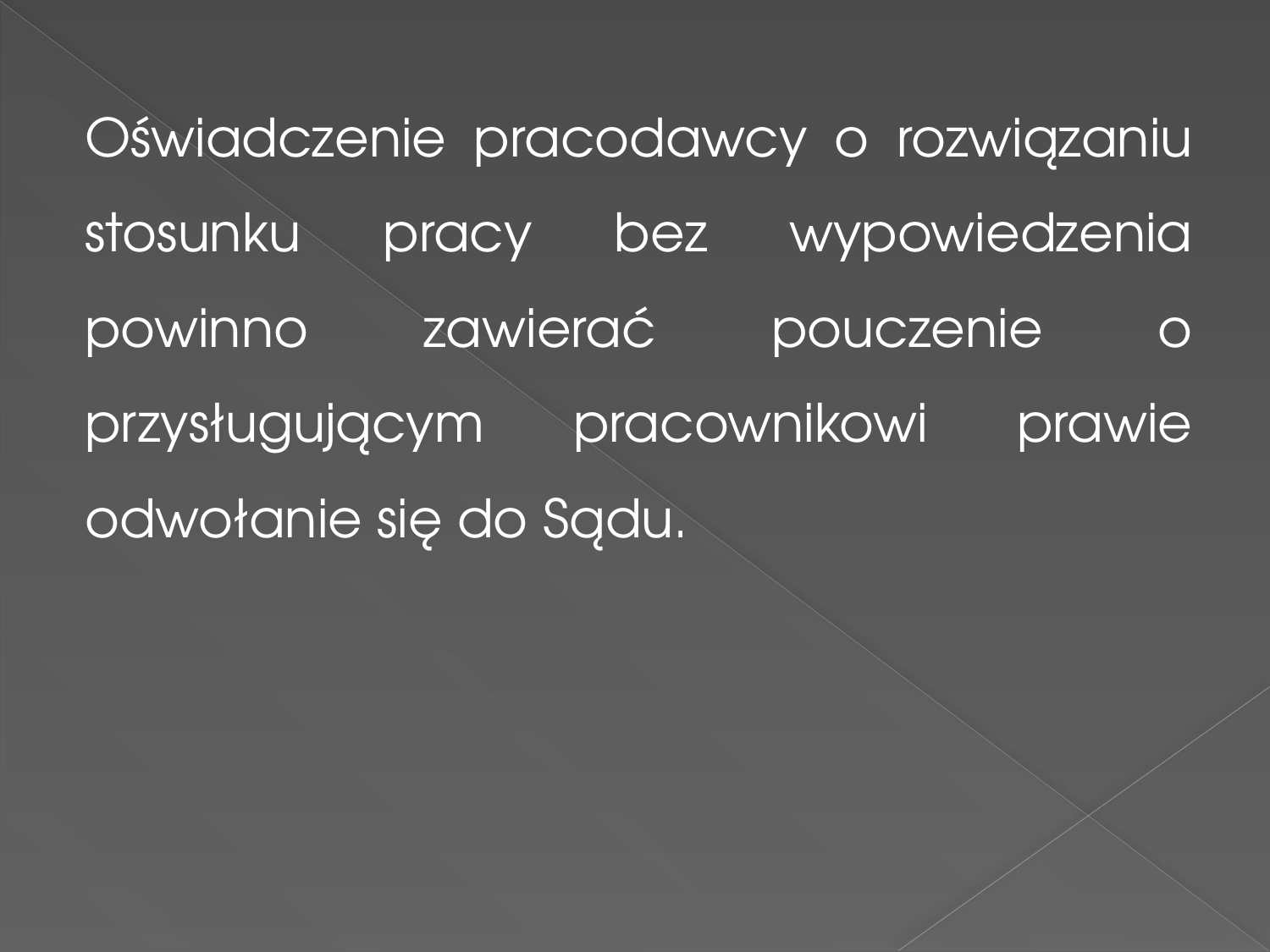

Oświadczenie pracodawcy o rozwiązaniu stosunku pracy bez wypowiedzenia powinno zawierać pouczenie o przysługującym pracownikowi prawie odwołanie się do Sądu.